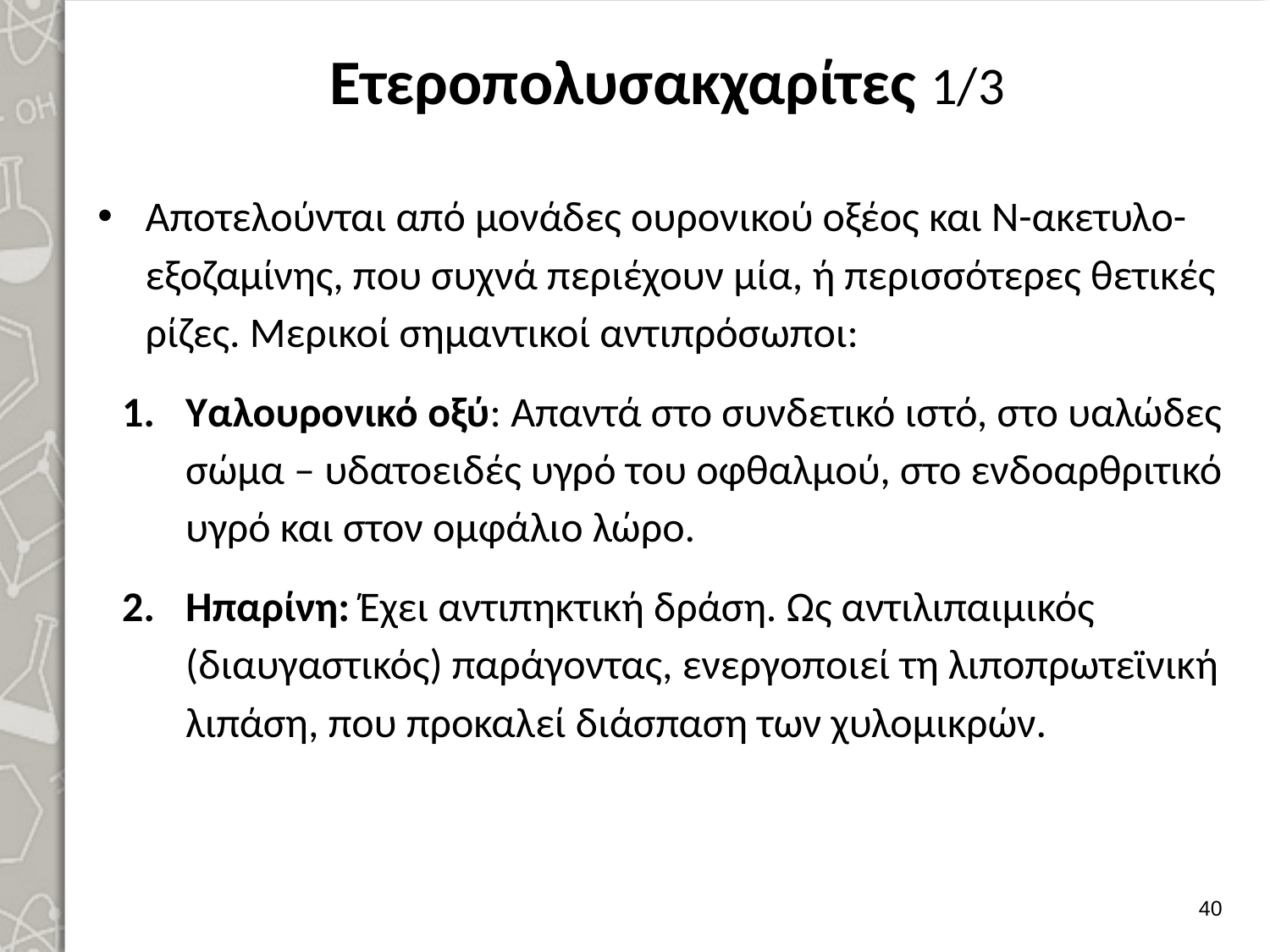

# Ετεροπολυσακχαρίτες 1/3
Αποτελούνται από μονάδες ουρονικού οξέος και Ν-ακετυλο-εξοζαμίνης, που συχνά περιέχουν μία, ή περισσότερες θετικές ρίζες. Μερικοί σημαντικοί αντιπρόσωποι:
Υαλουρονικό οξύ: Απαντά στο συνδετικό ιστό, στο υαλώδες σώμα – υδατοειδές υγρό του οφθαλμού, στο ενδοαρθριτικό υγρό και στον ομφάλιο λώρο.
Ηπαρίνη: Έχει αντιπηκτική δράση. Ως αντιλιπαιμικός (διαυγαστικός) παράγοντας, ενεργοποιεί τη λιποπρωτεϊνική λιπάση, που προκαλεί διάσπαση των χυλομικρών.
40